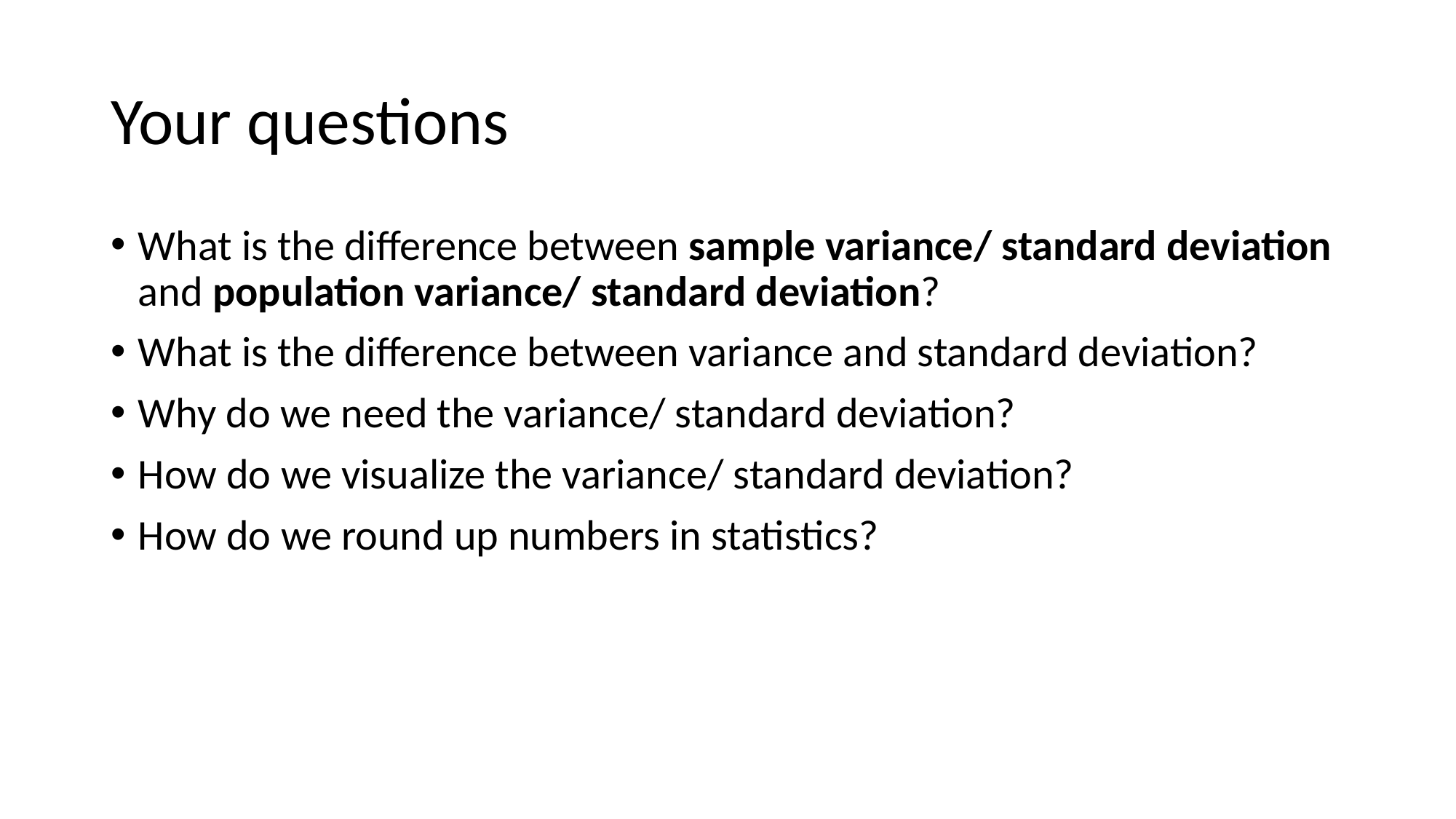

# Your questions
What is the difference between sample variance/ standard deviation and population variance/ standard deviation?
What is the difference between variance and standard deviation?
Why do we need the variance/ standard deviation?
How do we visualize the variance/ standard deviation?
How do we round up numbers in statistics?